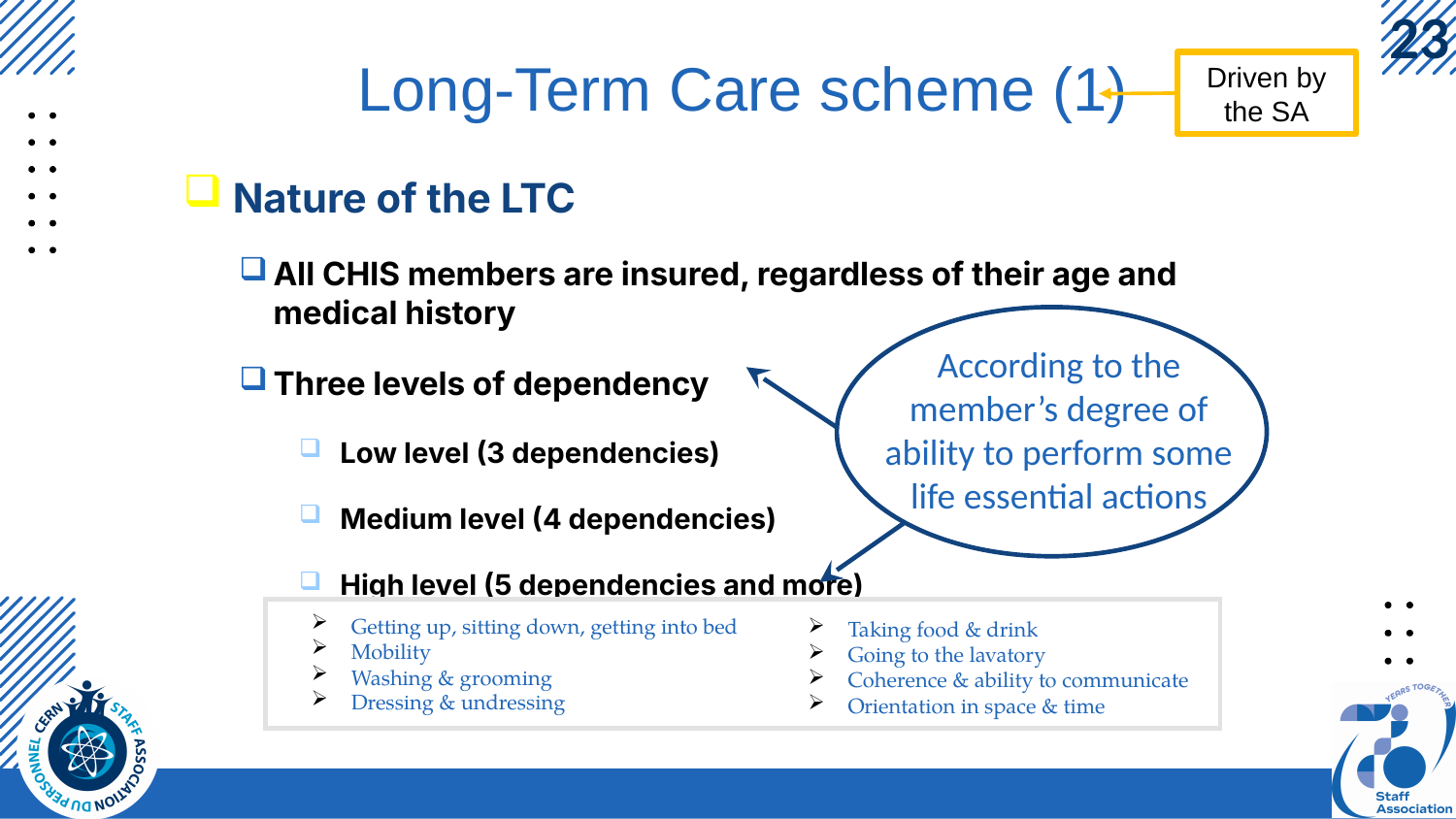

# Long-Term Care scheme (1)
Driven by the SA
 Nature of the LTC
All CHIS members are insured, regardless of their age and medical history
Three levels of dependency
Low level (3 dependencies)
Medium level (4 dependencies)
High level (5 dependencies and more)

According to the member’s degree of ability to perform some life essential actions

 Taking food & drink
 Going to the lavatory
 Coherence & ability to communicate
 Orientation in space & time
 Getting up, sitting down, getting into bed
 Mobility
 Washing & grooming
 Dressing & undressing